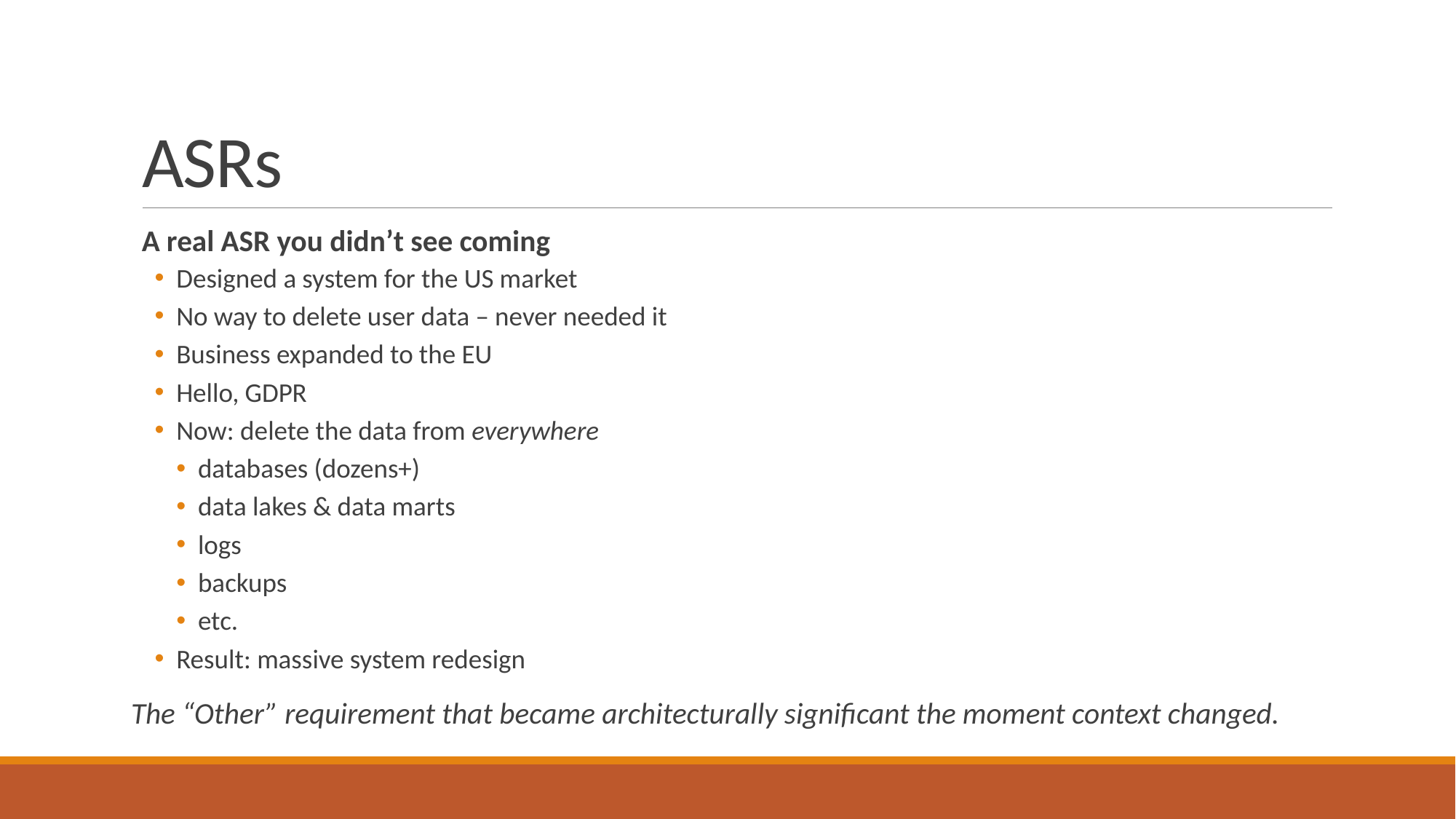

# ASRs
A real ASR you didn’t see coming
Designed a system for the US market
No way to delete user data – never needed it
Business expanded to the EU
Hello, GDPR
Now: delete the data from everywhere
databases (dozens+)
data lakes & data marts
logs
backups
etc.
Result: massive system redesign
The “Other” requirement that became architecturally significant the moment context changed.